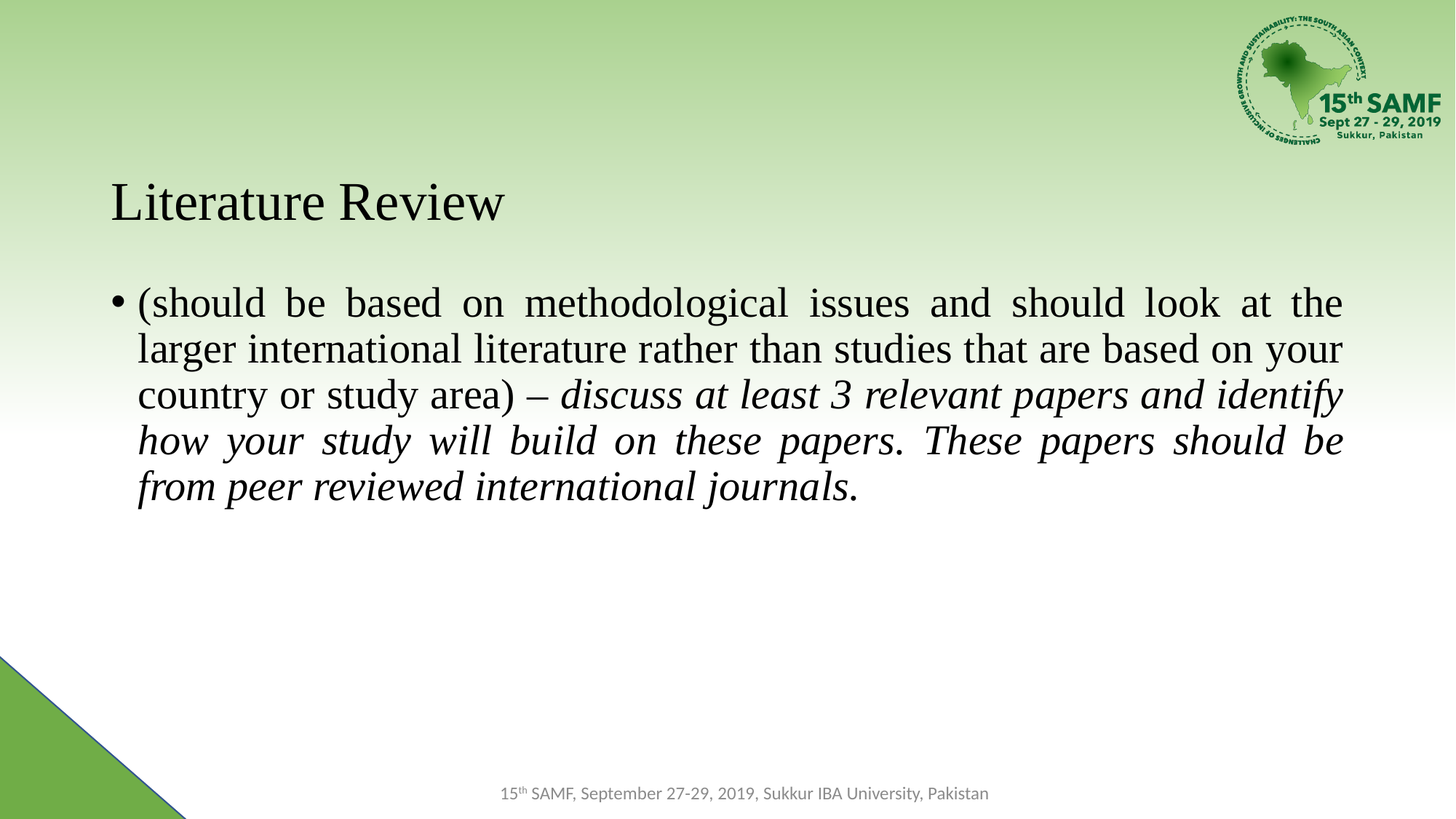

# Literature Review
(should be based on methodological issues and should look at the larger international literature rather than studies that are based on your country or study area) – discuss at least 3 relevant papers and identify how your study will build on these papers. These papers should be from peer reviewed international journals.

15th SAMF, September 27-29, 2019, Sukkur IBA University, Pakistan